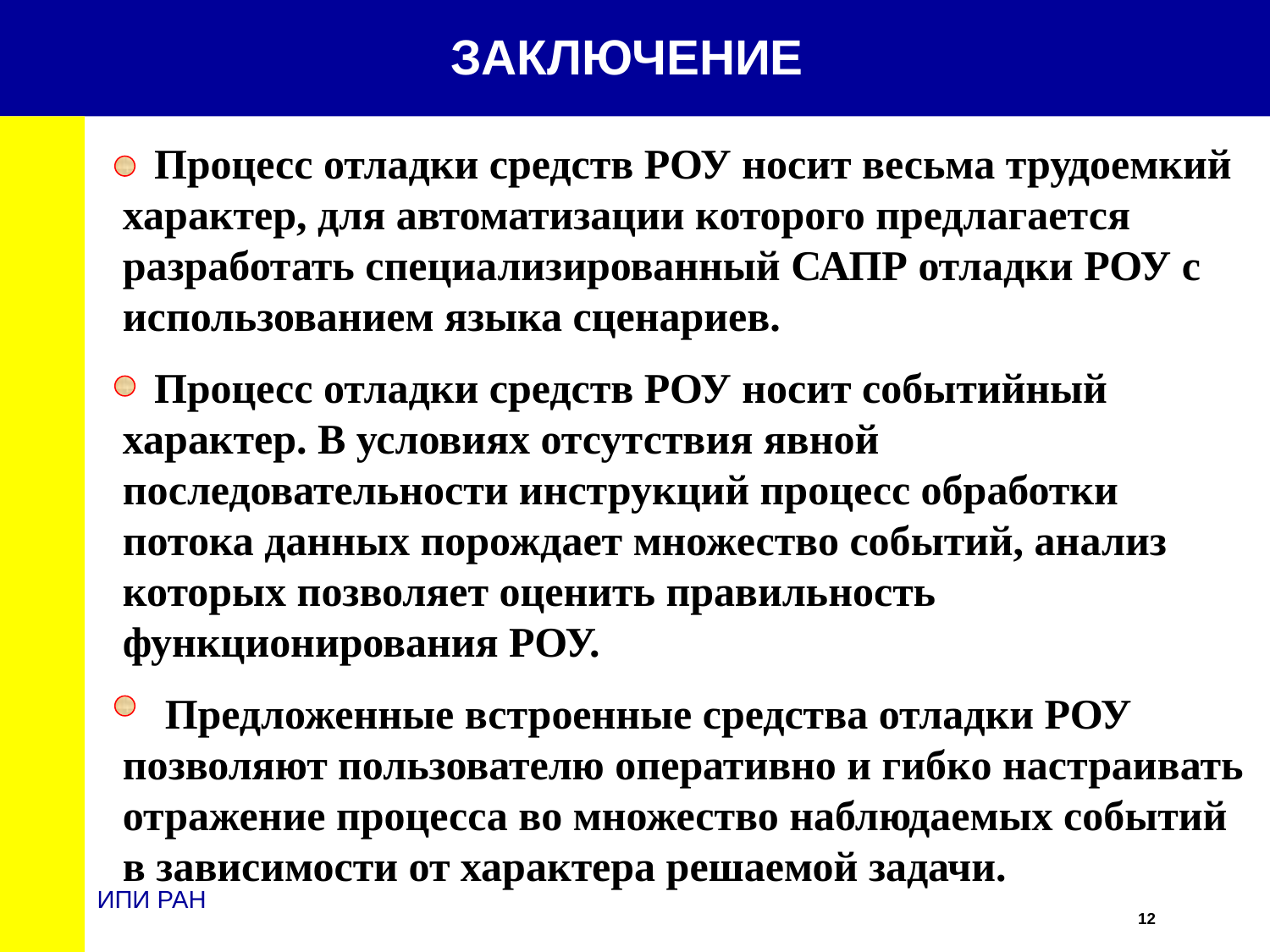

ЗАКЛЮЧЕНИЕ
Процесс отладки средств РОУ носит весьма трудоемкий характер, для автоматизации которого предлагается разработать специализированный САПР отладки РОУ с использованием языка сценариев.
Процесс отладки средств РОУ носит событийный характер. В условиях отсутствия явной последовательности инструкций процесс обработки потока данных порождает множество событий, анализ которых позволяет оценить правильность функционирования РОУ.
 Предложенные встроенные средства отладки РОУ позволяют пользователю оперативно и гибко настраивать отражение процесса во множество наблюдаемых событий в зависимости от характера решаемой задачи.